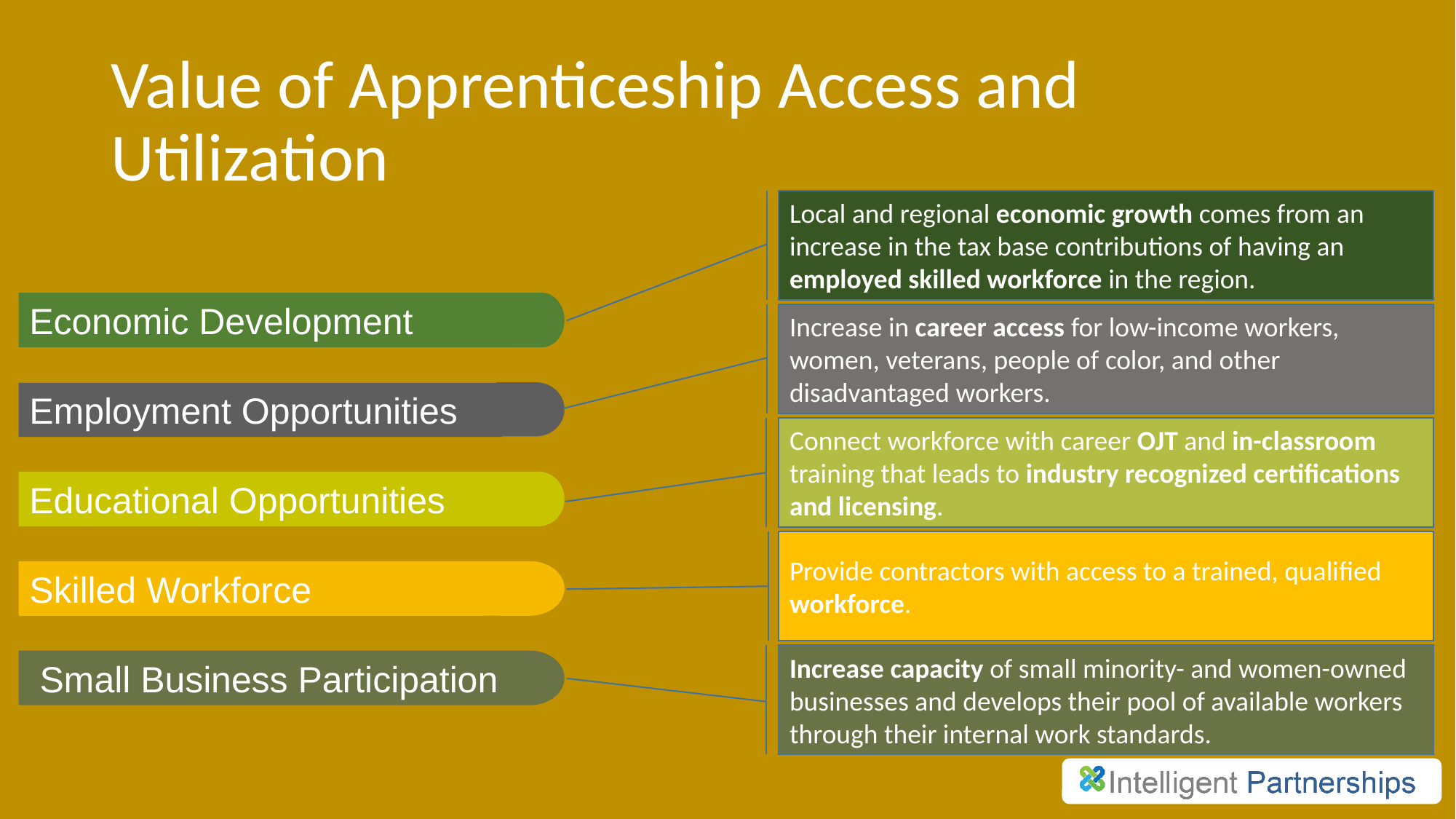

# Value of Apprenticeship Access and Utilization
Local and regional economic growth comes from an increase in the tax base contributions of having an employed skilled workforce in the region.
Economic Development
Increase in career access for low-income workers, women, veterans, people of color, and other disadvantaged workers.
Employment Opportunities
Connect workforce with career OJT and in-classroom training that leads to industry recognized certifications and licensing.
Educational Opportunities
Provide contractors with access to a trained, qualiﬁed workforce.
Skilled Workforce
Increase capacity of small minority- and women-owned businesses and develops their pool of available workers through their internal work standards.
 Small Business Participation